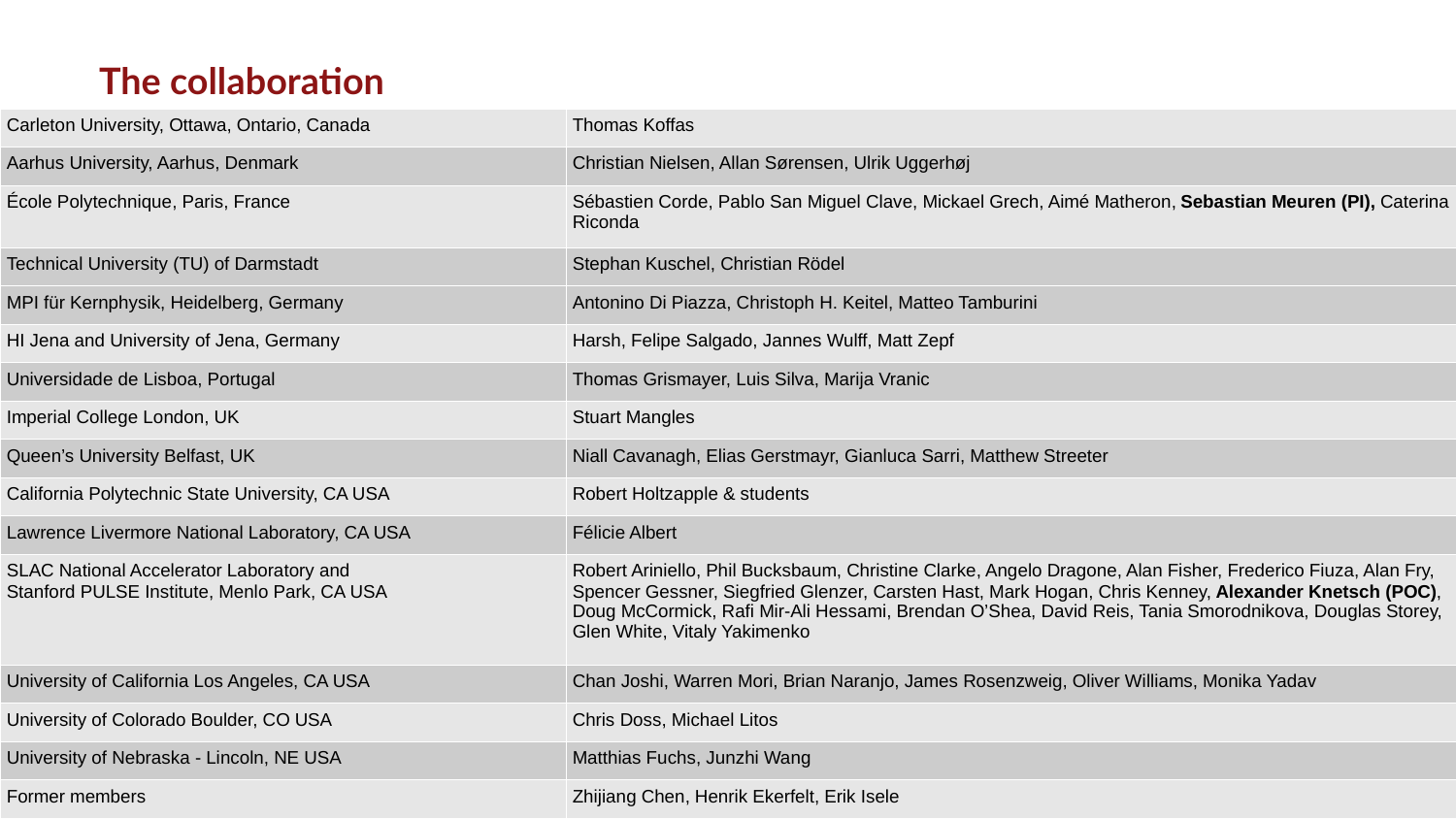

# The collaboration
| Carleton University, Ottawa, Ontario, Canada | Thomas Koffas |
| --- | --- |
| Aarhus University, Aarhus, Denmark | Christian Nielsen, Allan Sørensen, Ulrik Uggerhøj |
| École Polytechnique, Paris, France | Sébastien Corde, Pablo San Miguel Clave, Mickael Grech, Aimé Matheron, Sebastian Meuren (PI), Caterina Riconda |
| Technical University (TU) of Darmstadt | Stephan Kuschel, Christian Rödel |
| MPI für Kernphysik, Heidelberg, Germany | Antonino Di Piazza, Christoph H. Keitel, Matteo Tamburini |
| HI Jena and University of Jena, Germany | Harsh, Felipe Salgado, Jannes Wulff, Matt Zepf |
| Universidade de Lisboa, Portugal | Thomas Grismayer, Luis Silva, Marija Vranic |
| Imperial College London, UK | Stuart Mangles |
| Queen’s University Belfast, UK | Niall Cavanagh, Elias Gerstmayr, Gianluca Sarri, Matthew Streeter |
| California Polytechnic State University, CA USA | Robert Holtzapple & students |
| Lawrence Livermore National Laboratory, CA USA | Félicie Albert |
| SLAC National Accelerator Laboratory and  Stanford PULSE Institute, Menlo Park, CA USA | Robert Ariniello, Phil Bucksbaum, Christine Clarke, Angelo Dragone, Alan Fisher, Frederico Fiuza, Alan Fry, Spencer Gessner, Siegfried Glenzer, Carsten Hast, Mark Hogan, Chris Kenney, Alexander Knetsch (POC), Doug McCormick, Rafi Mir-Ali Hessami, Brendan O’Shea, David Reis, Tania Smorodnikova, Douglas Storey, Glen White, Vitaly Yakimenko |
| University of California Los Angeles, CA USA | Chan Joshi, Warren Mori, Brian Naranjo, James Rosenzweig, Oliver Williams, Monika Yadav |
| University of Colorado Boulder, CO USA | Chris Doss, Michael Litos |
| University of Nebraska - Lincoln, NE USA | Matthias Fuchs, Junzhi Wang |
| Former members | Zhijiang Chen, Henrik Ekerfelt, Erik Isele |